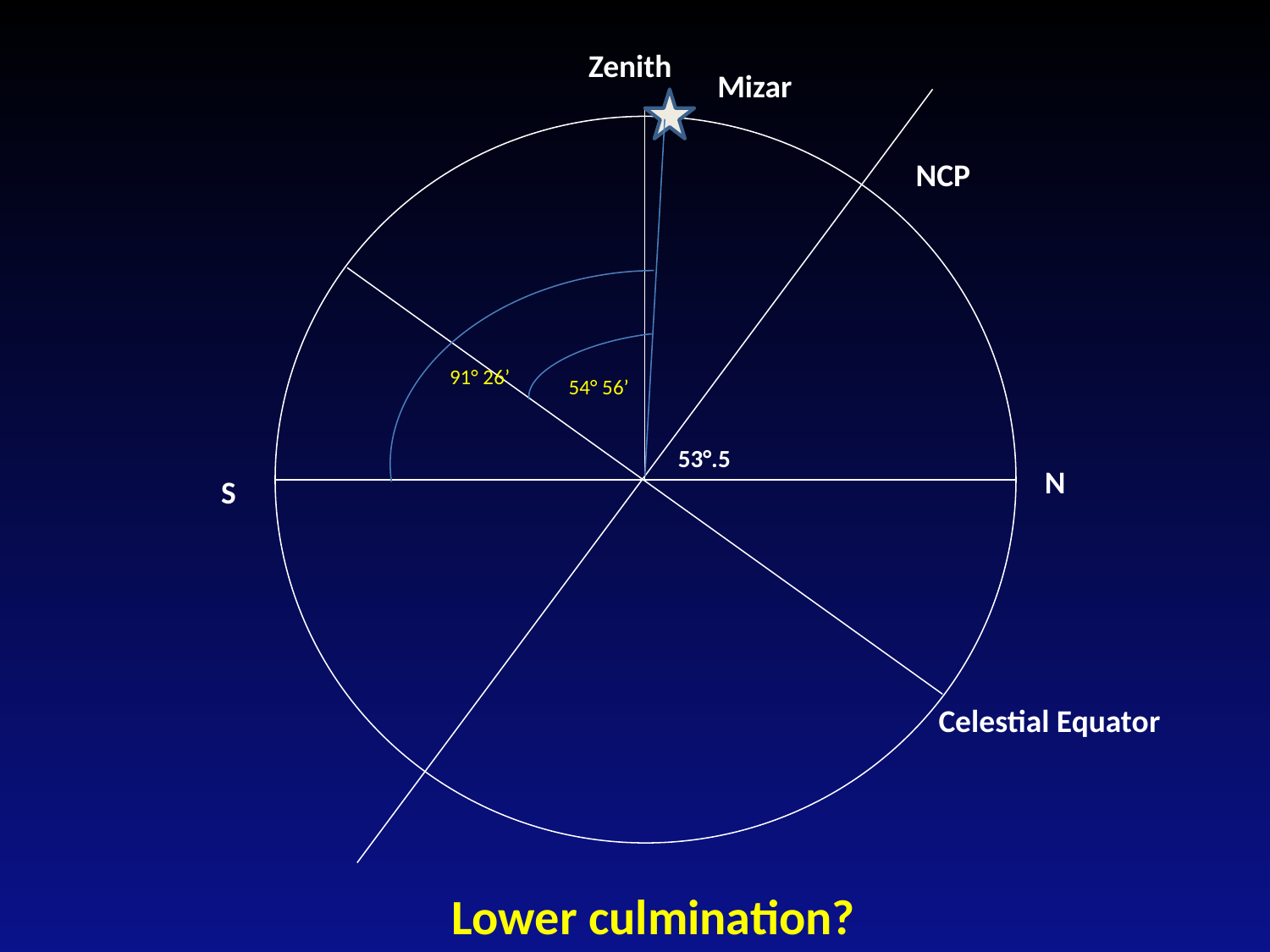

Zenith
Mizar

NCP

91° 26’
54° 56’
53°.5
N
S
Celestial Equator
Lower culmination?